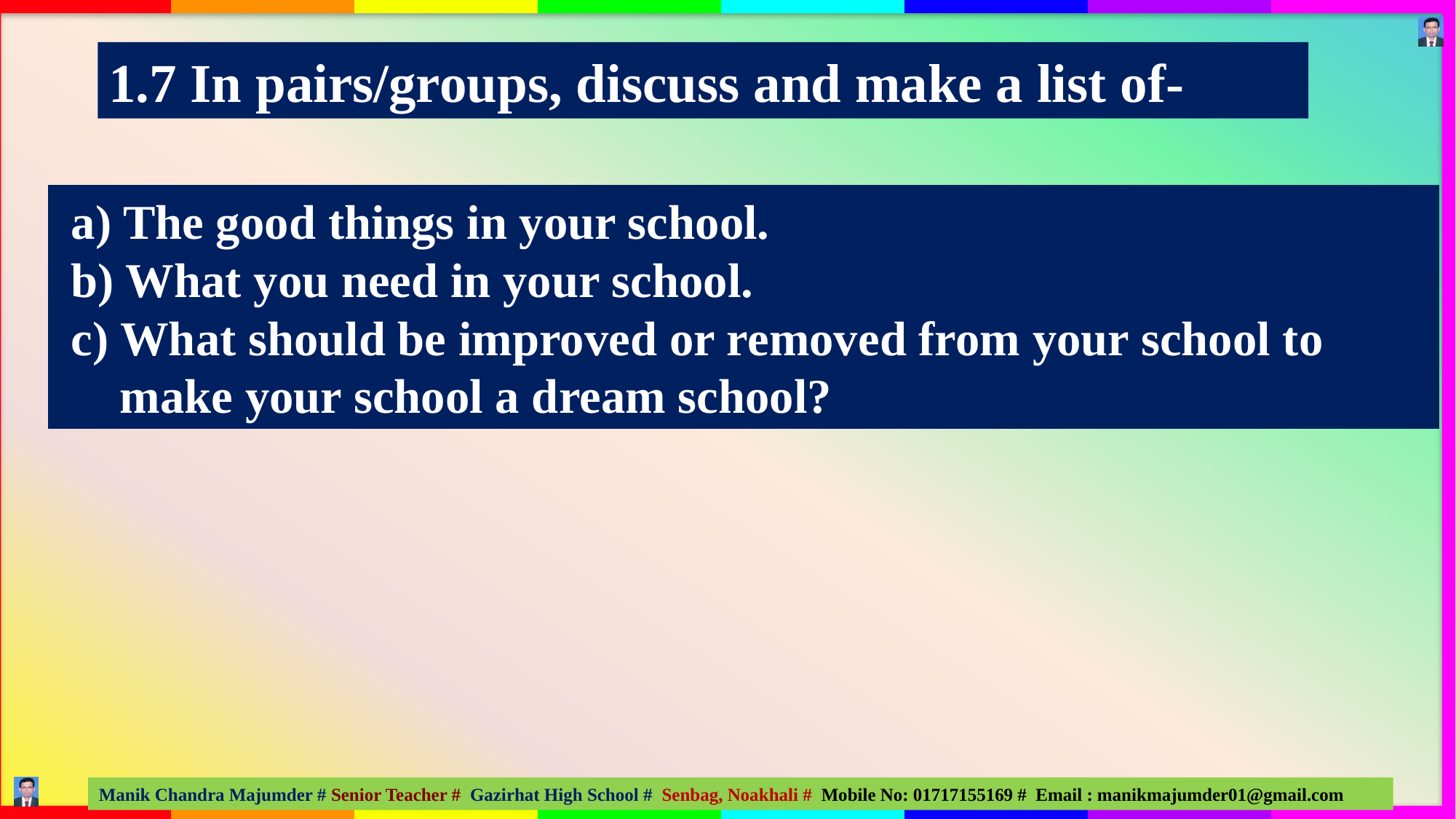

1.7 In pairs/groups, discuss and make a list of-
 a) The good things in your school.
 b) What you need in your school.
 c) What should be improved or removed from your school to
     make your school a dream school?